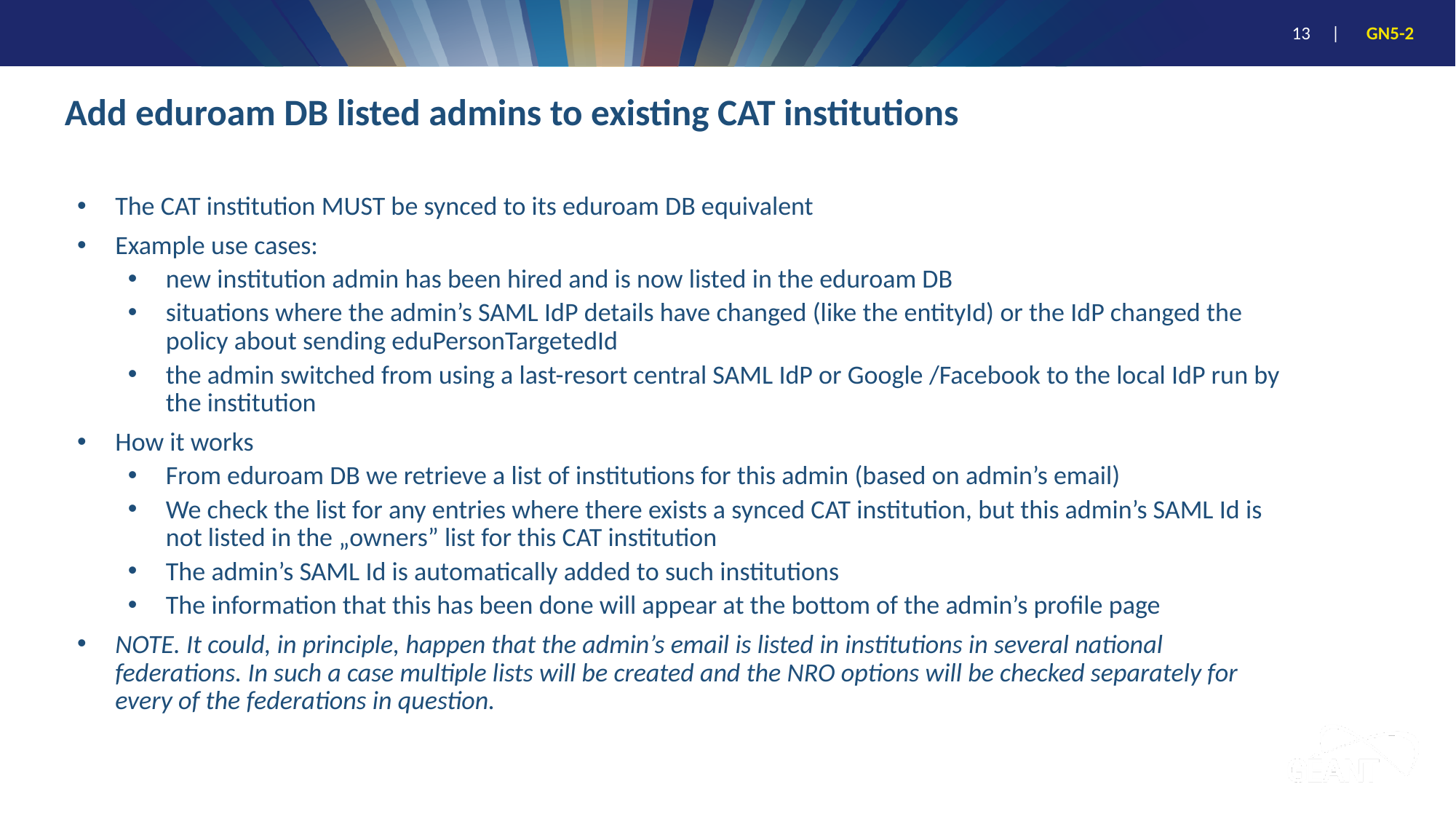

# Add eduroam DB listed admins to existing CAT institutions
The CAT institution MUST be synced to its eduroam DB equivalent
Example use cases:
new institution admin has been hired and is now listed in the eduroam DB
situations where the admin’s SAML IdP details have changed (like the entityId) or the IdP changed the policy about sending eduPersonTargetedId
the admin switched from using a last-resort central SAML IdP or Google /Facebook to the local IdP run by the institution
How it works
From eduroam DB we retrieve a list of institutions for this admin (based on admin’s email)
We check the list for any entries where there exists a synced CAT institution, but this admin’s SAML Id is not listed in the „owners” list for this CAT institution
The admin’s SAML Id is automatically added to such institutions
The information that this has been done will appear at the bottom of the admin’s profile page
NOTE. It could, in principle, happen that the admin’s email is listed in institutions in several national federations. In such a case multiple lists will be created and the NRO options will be checked separately for every of the federations in question.